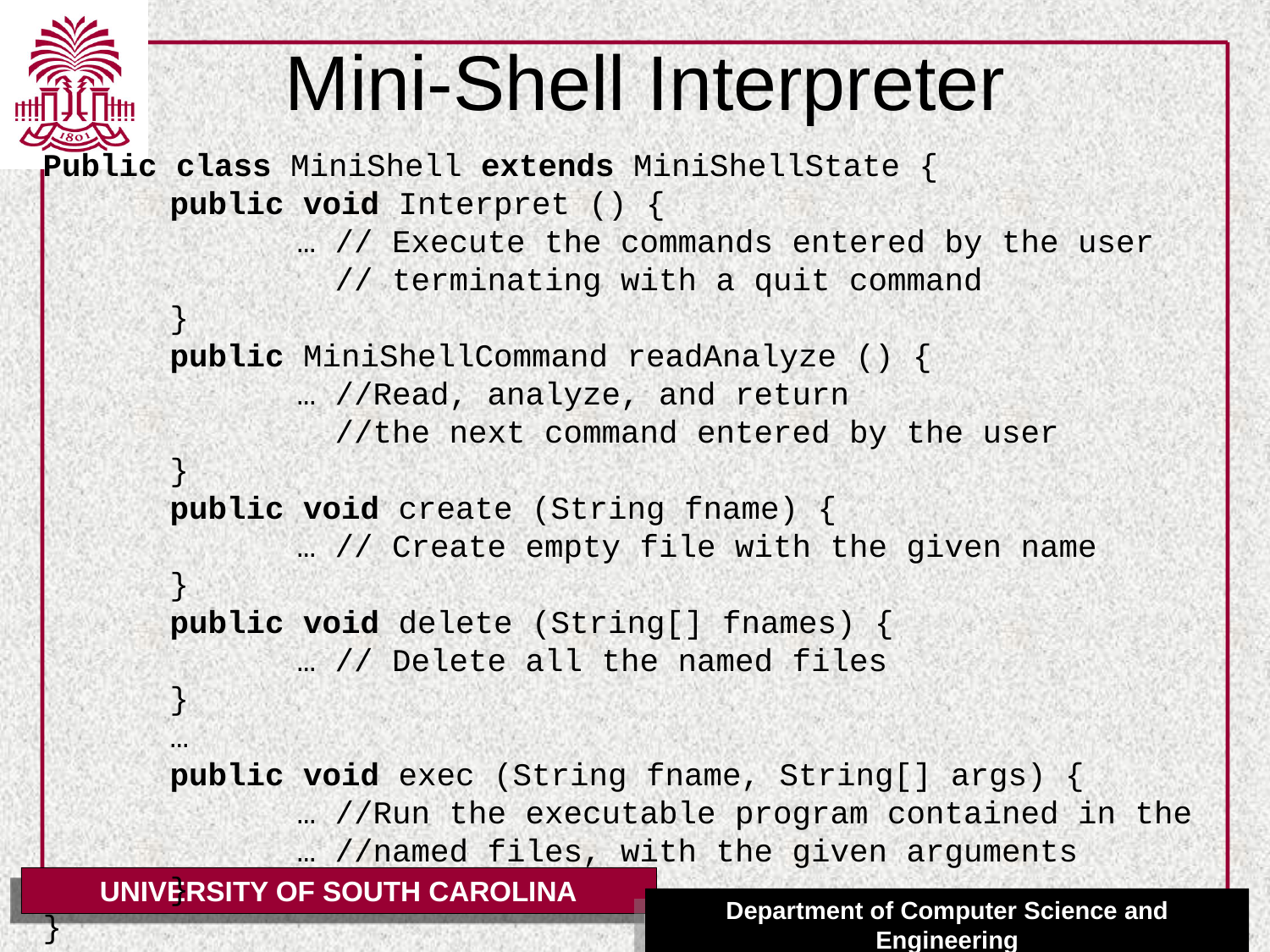

# Mini-Shell Interpreter
Public class MiniShell extends MiniShellState {
	public void Interpret () {
		… // Execute the commands entered by the user
		  // terminating with a quit command
	}
	public MiniShellCommand readAnalyze () {
		… //Read, analyze, and return
		  //the next command entered by the user
	}
	public void create (String fname) {
		… // Create empty file with the given name
	}
	public void delete (String[] fnames) {
		… // Delete all the named files
	}
	…
	public void exec (String fname, String[] args) {
		… //Run the executable program contained in the
		… //named files, with the given arguments
	}
}